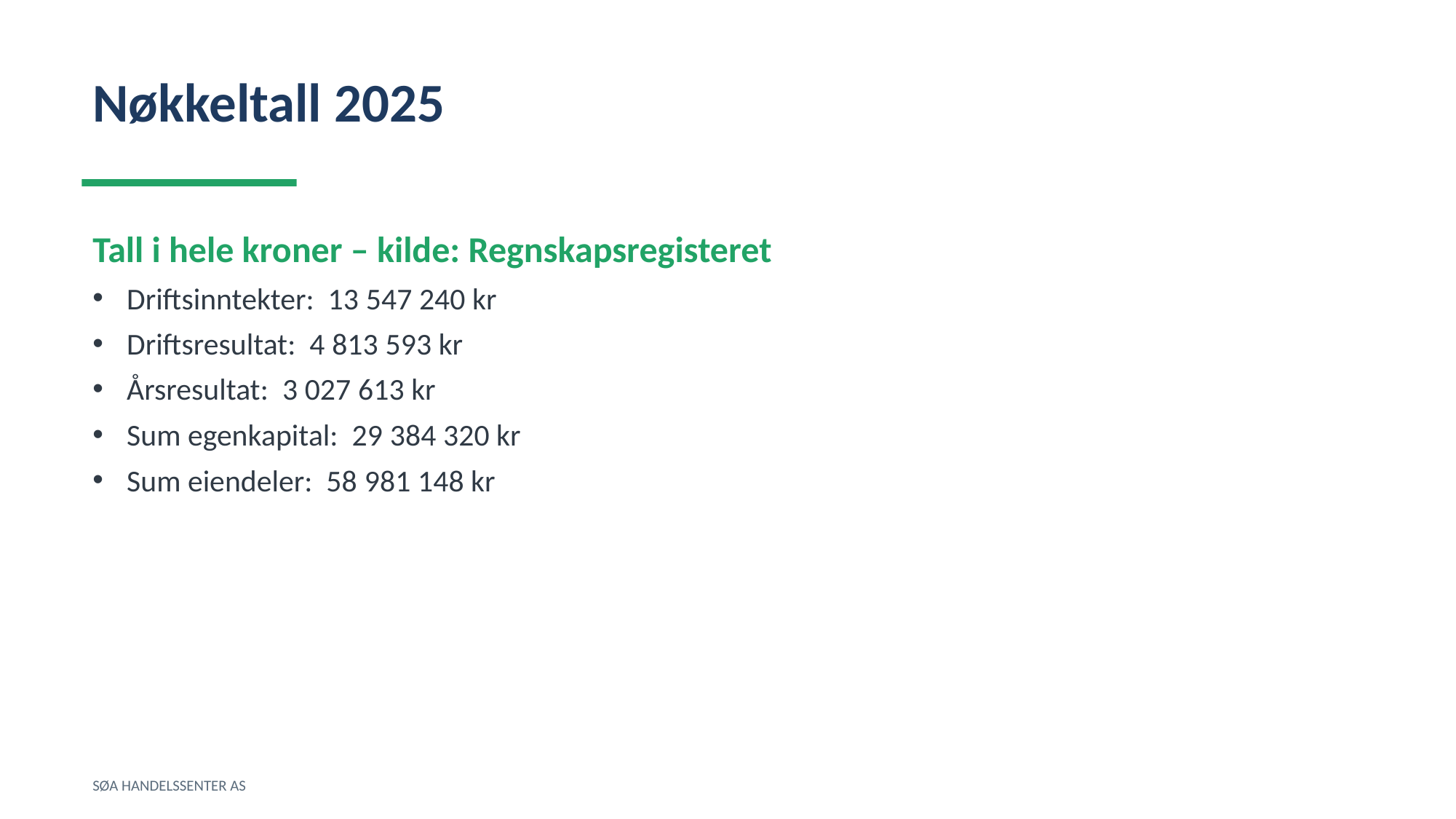

Nøkkeltall 2025

Tall i hele kroner – kilde: Regnskapsregisteret
Driftsinntekter:  13 547 240 kr
Driftsresultat:  4 813 593 kr
Årsresultat:  3 027 613 kr
Sum egenkapital:  29 384 320 kr
Sum eiendeler:  58 981 148 kr
SØA HANDELSSENTER AS